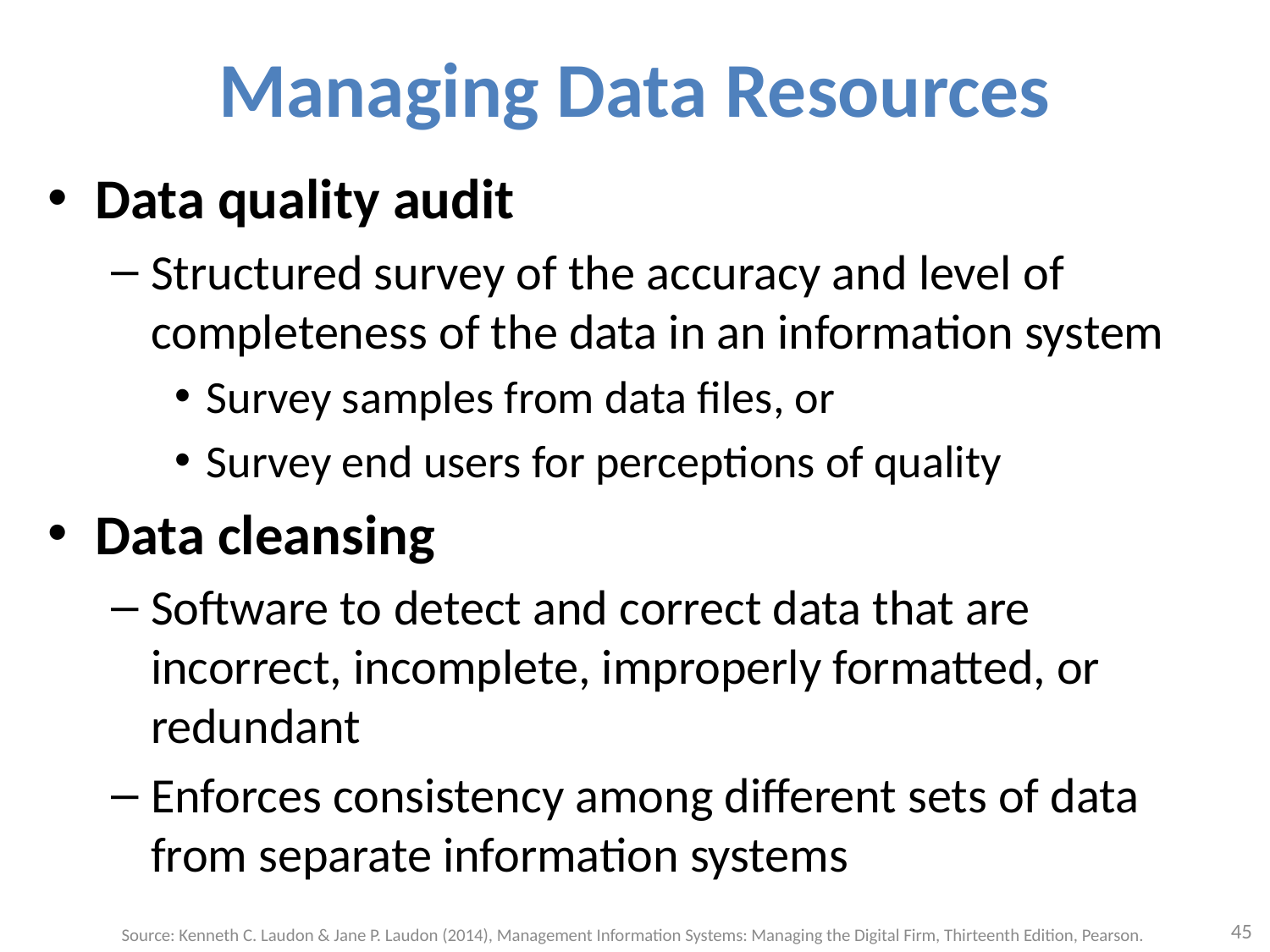

# Managing Data Resources
Data quality audit
Structured survey of the accuracy and level of completeness of the data in an information system
Survey samples from data files, or
Survey end users for perceptions of quality
Data cleansing
Software to detect and correct data that are incorrect, incomplete, improperly formatted, or redundant
Enforces consistency among different sets of data from separate information systems
45
Source: Kenneth C. Laudon & Jane P. Laudon (2014), Management Information Systems: Managing the Digital Firm, Thirteenth Edition, Pearson.